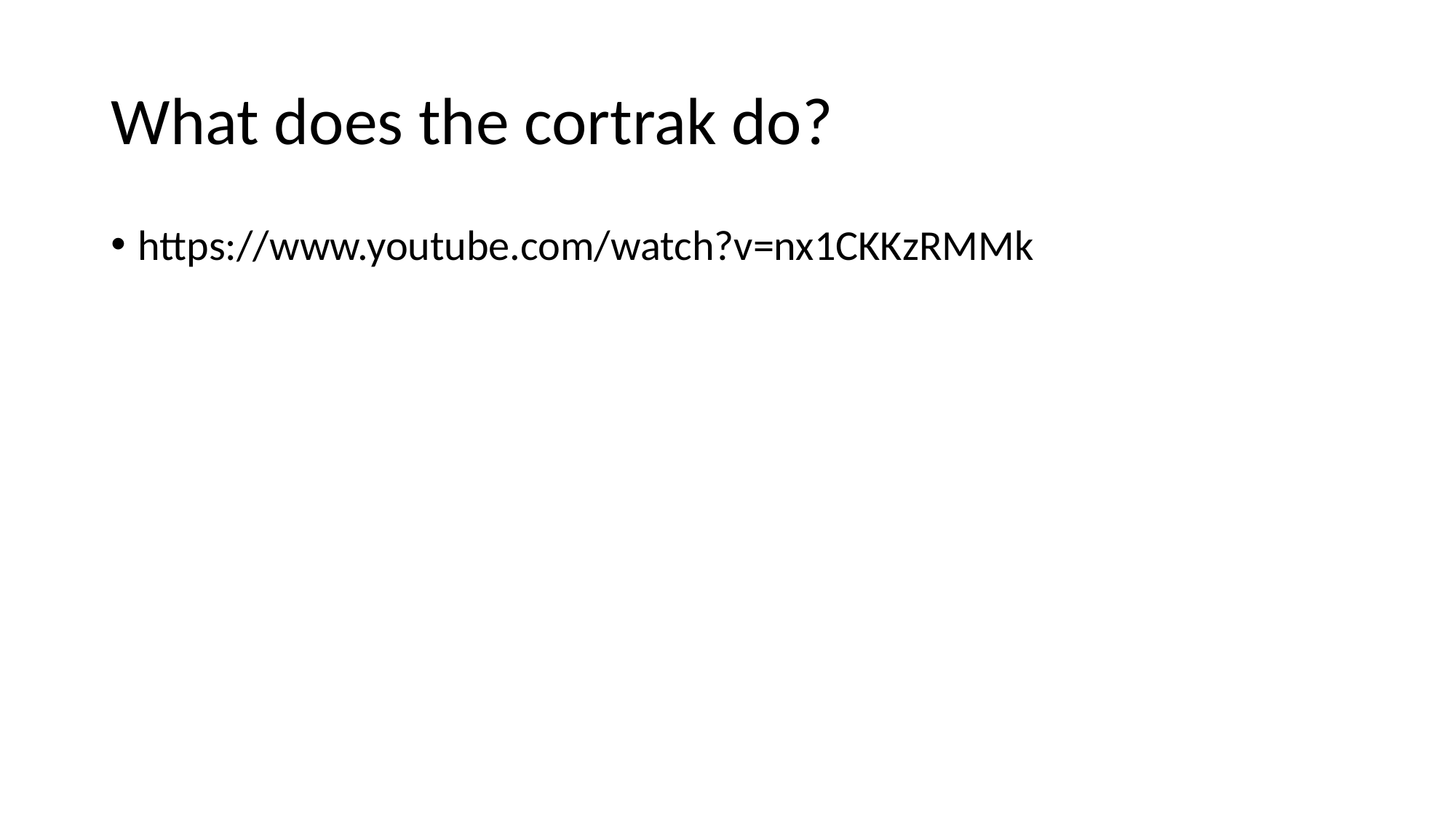

# What does the cortrak do?
https://www.youtube.com/watch?v=nx1CKKzRMMk